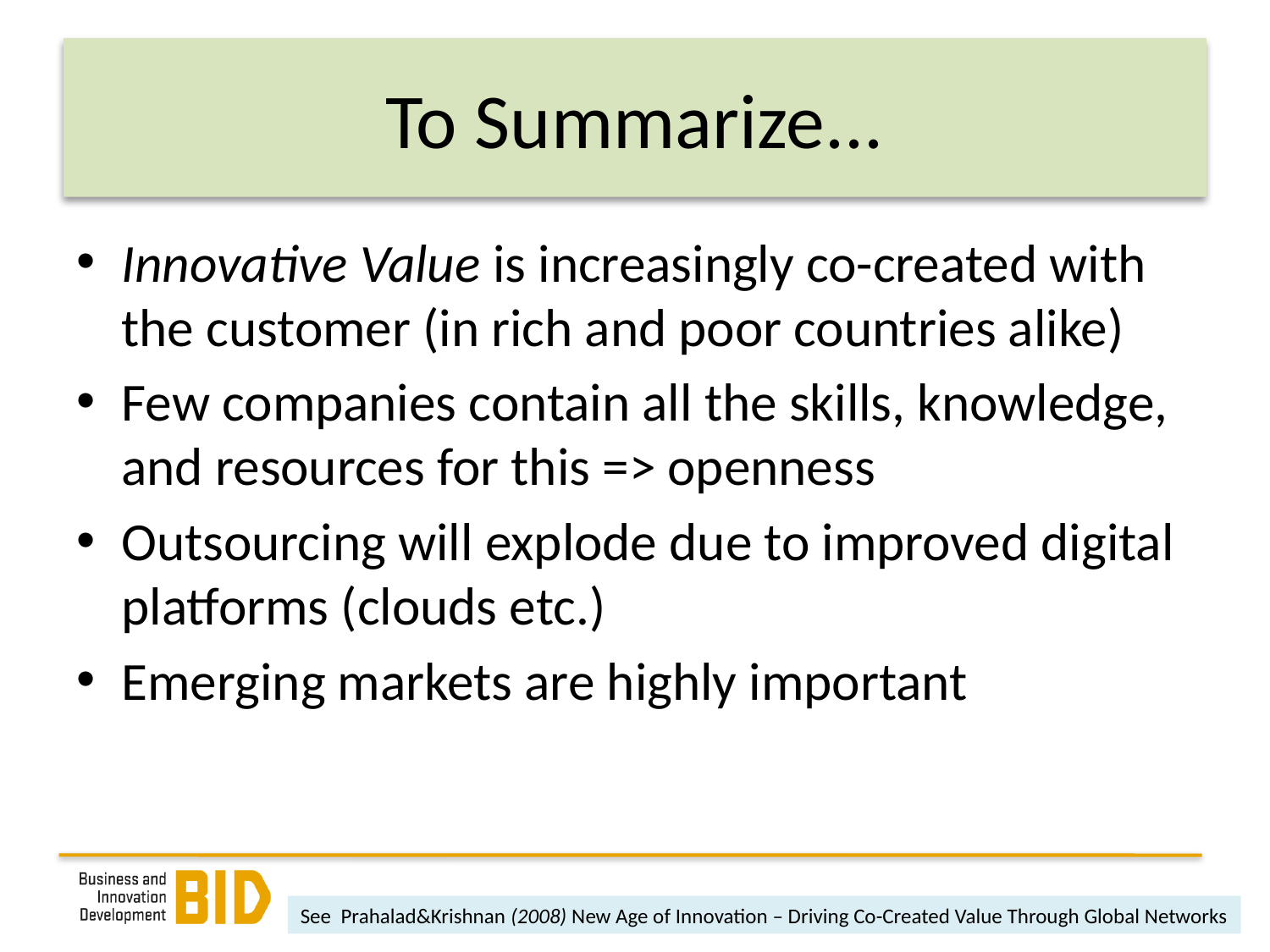

# To Summarize...
Innovative Value is increasingly co-created with the customer (in rich and poor countries alike)
Few companies contain all the skills, knowledge, and resources for this => openness
Outsourcing will explode due to improved digital platforms (clouds etc.)
Emerging markets are highly important
See  Prahalad&Krishnan (2008) New Age of Innovation – Driving Co-Created Value Through Global Networks